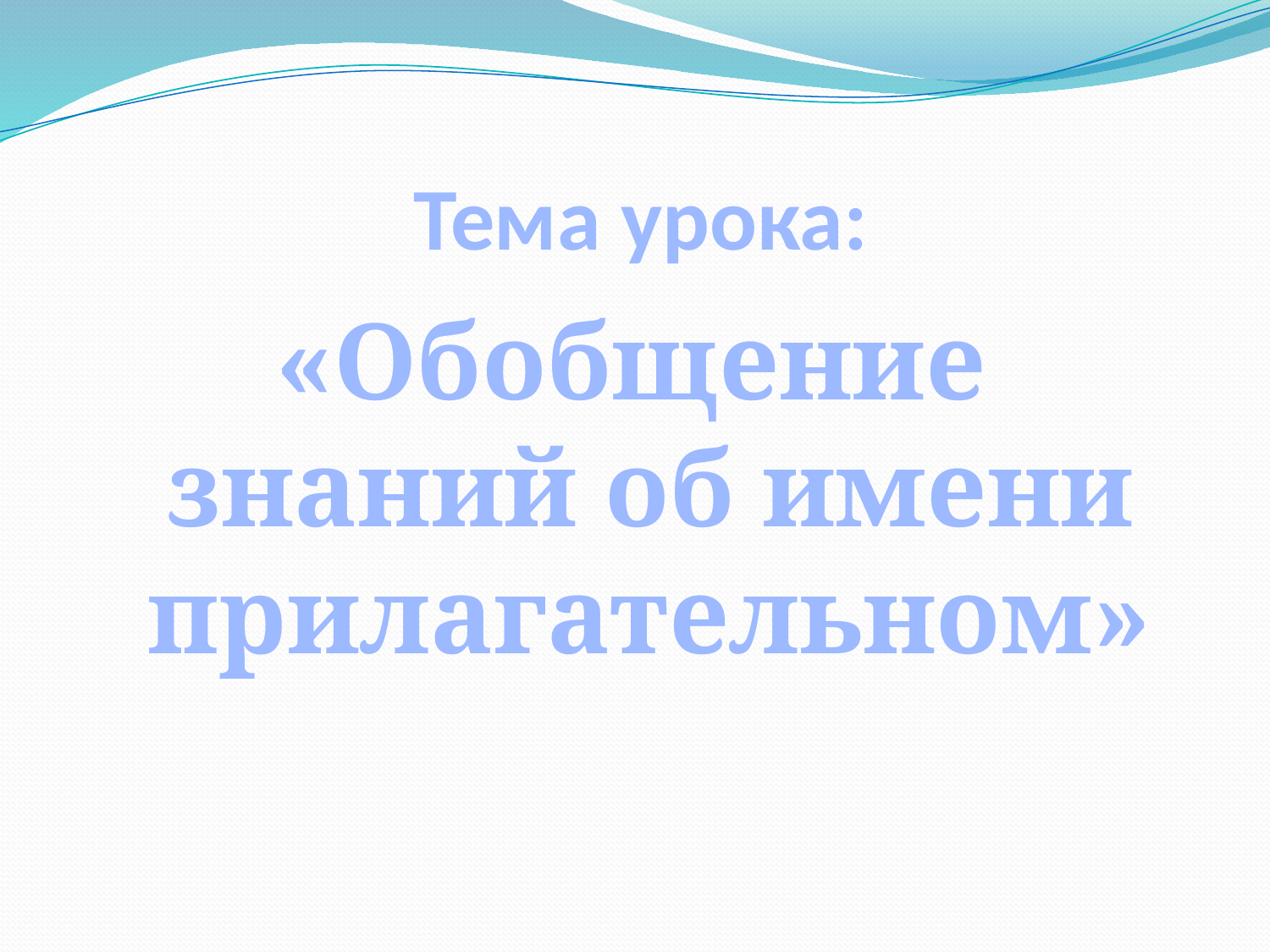

# Тема урока:
«Обобщение знаний об имени прилагательном»